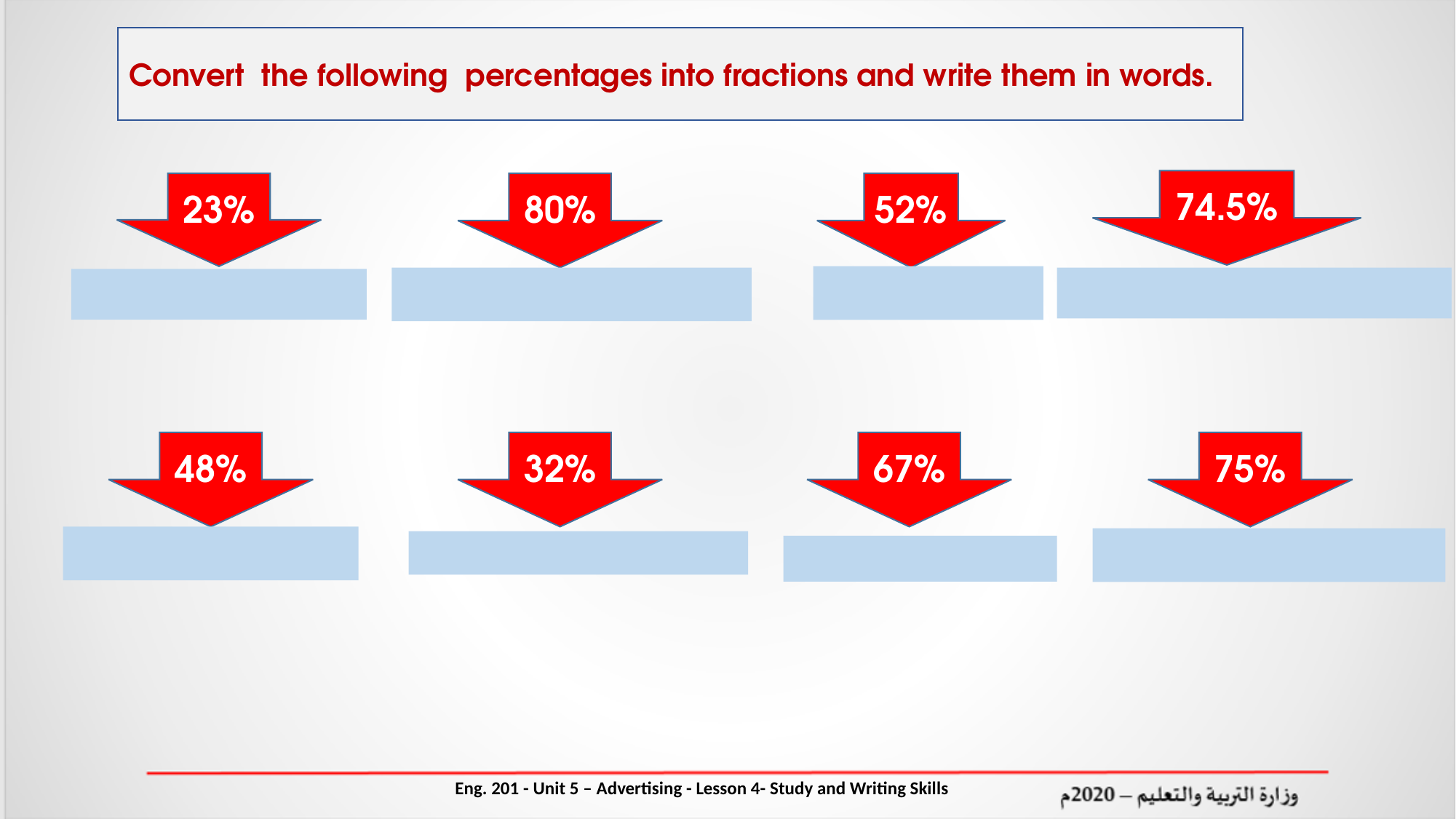

Convert  the following  percentages into fractions and write them in words.
74.5%
80%
52%
23%

48%
32%
67%
75%

Eng. 201 - Unit 5 – Advertising - Lesson 4- Study and Writing Skills